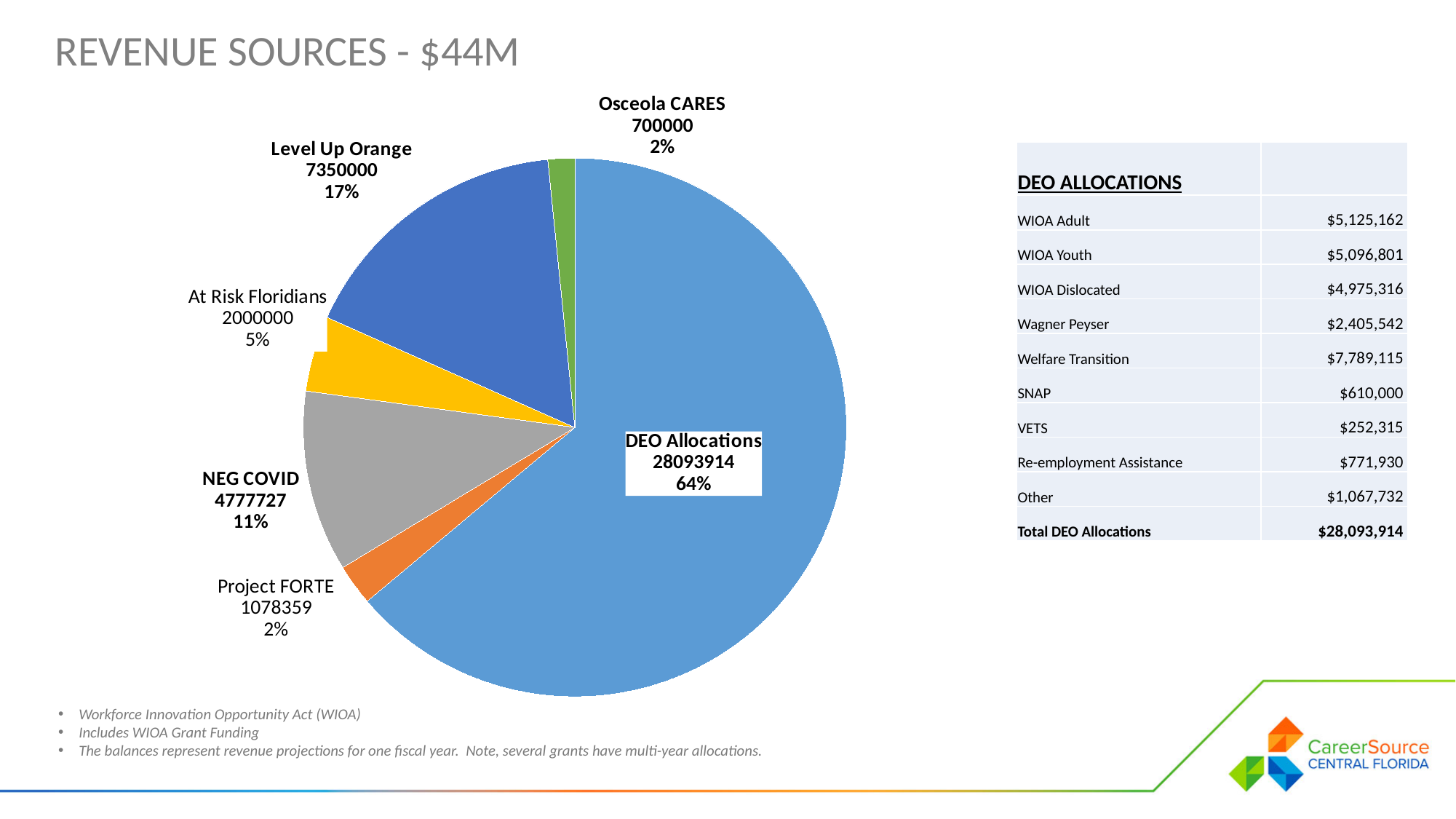

Revenue sources - $44M

### Chart

| Category |  |
|---|---|
| DEO Allocations | 28093914.0 |
| Project Opioid | 1078359.0 |
| NEG COVID | 4777727.0 |
| At Risk Floridians | 2000000.0 |
| Level Up Orange | 7350000.0 |
| Osceola CARES | 700000.0 |

[unsupported chart]

| DEO ALLOCATIONS |  |
| --- | --- |
| WIOA Adult | $5,125,162 |
| WIOA Youth | $5,096,801 |
| WIOA Dislocated | $4,975,316 |
| Wagner Peyser | $2,405,542 |
| Welfare Transition | $7,789,115 |
| SNAP | $610,000 |
| VETS | $252,315 |
| Re-employment Assistance | $771,930 |
| Other | $1,067,732 |
| Total DEO Allocations | $28,093,914 |
Workforce Innovation Opportunity Act (WIOA)
Includes WIOA Grant Funding
The balances represent revenue projections for one fiscal year.  Note, several grants have multi-year allocations.